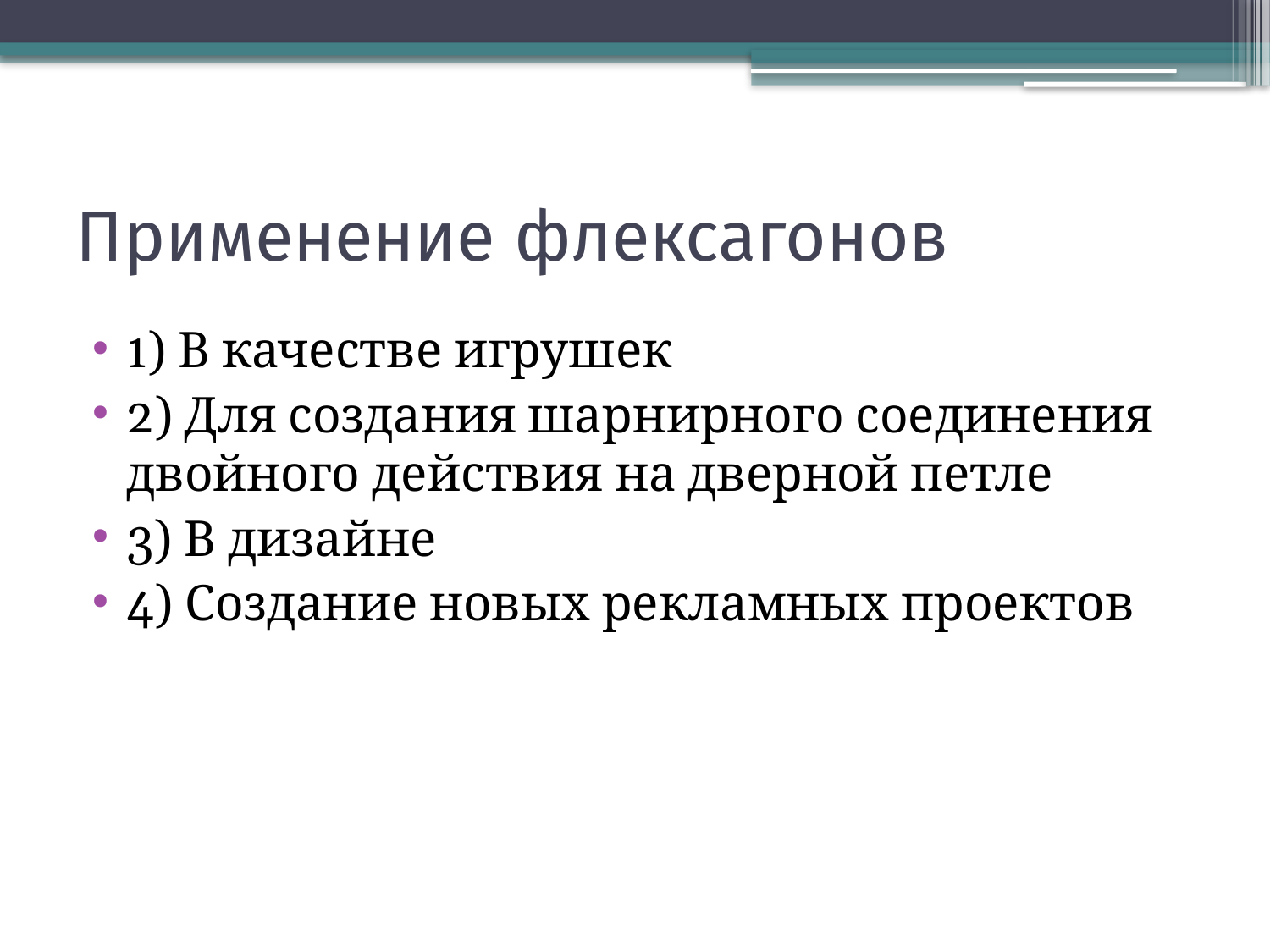

# Применение флексагонов
1) В качестве игрушек
2) Для создания шарнирного соединения двойного действия на дверной петле
3) В дизайне
4) Создание новых рекламных проектов